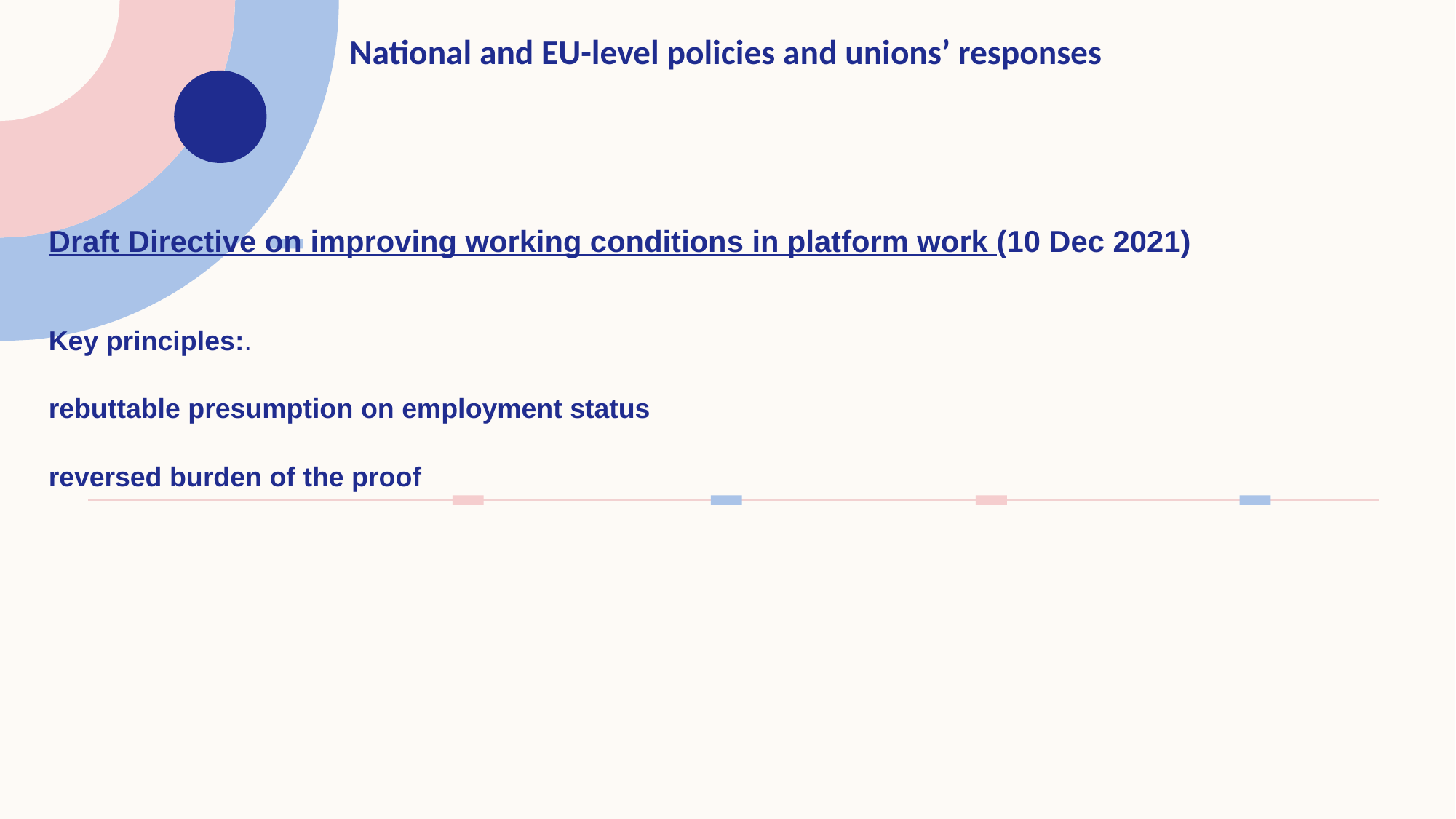

# National and EU-level policies and unions’ responses
Draft Directive on improving working conditions in platform work (10 Dec 2021)

Key principles:.
rebuttable presumption on employment status
reversed burden of the proof